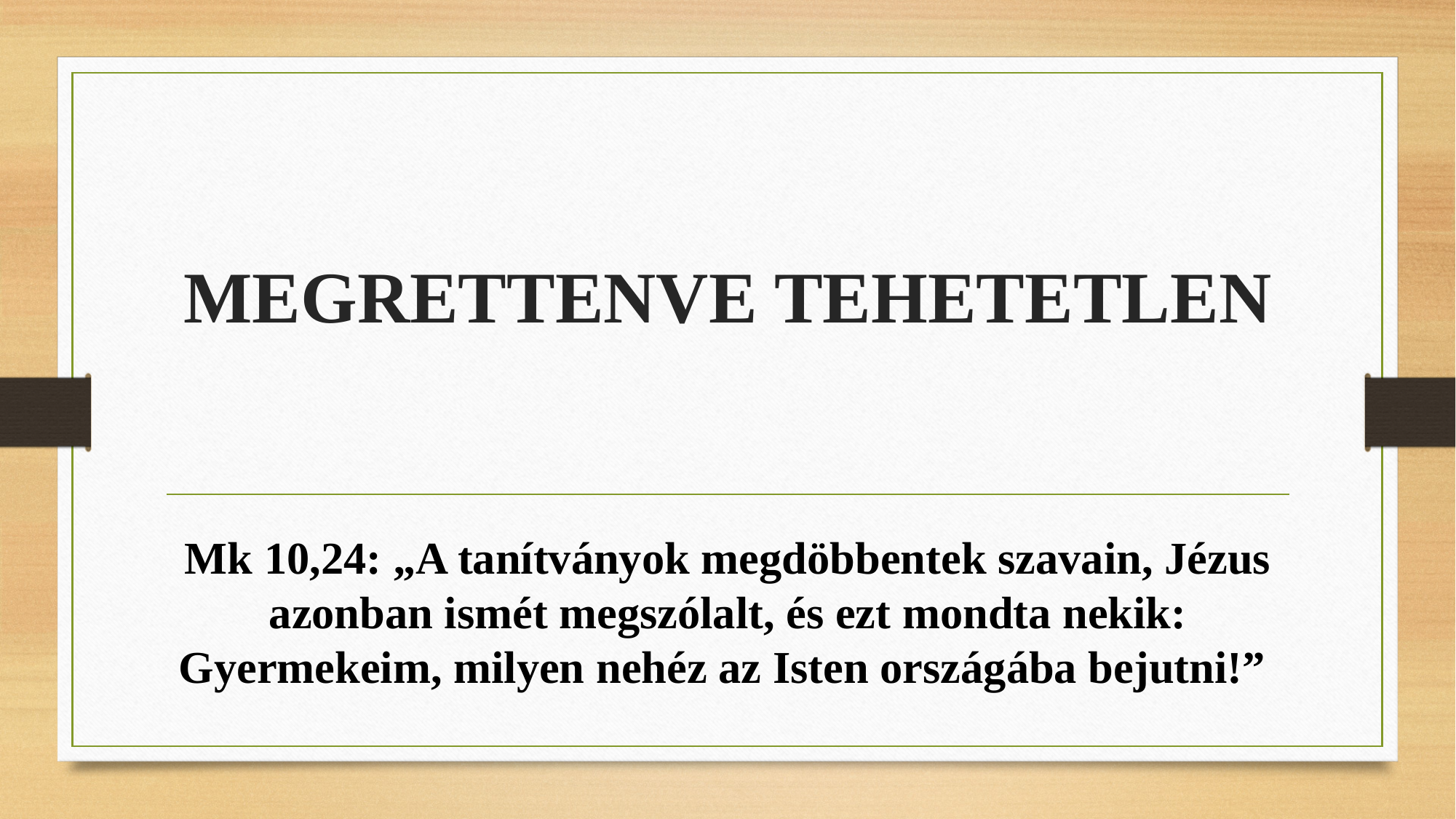

# MEGRETTENVE TEHETETLEN
Mk 10,24: „A tanítványok megdöbbentek szavain, Jézus azonban ismét megszólalt, és ezt mondta nekik: Gyermekeim, milyen nehéz az Isten országába bejutni!”